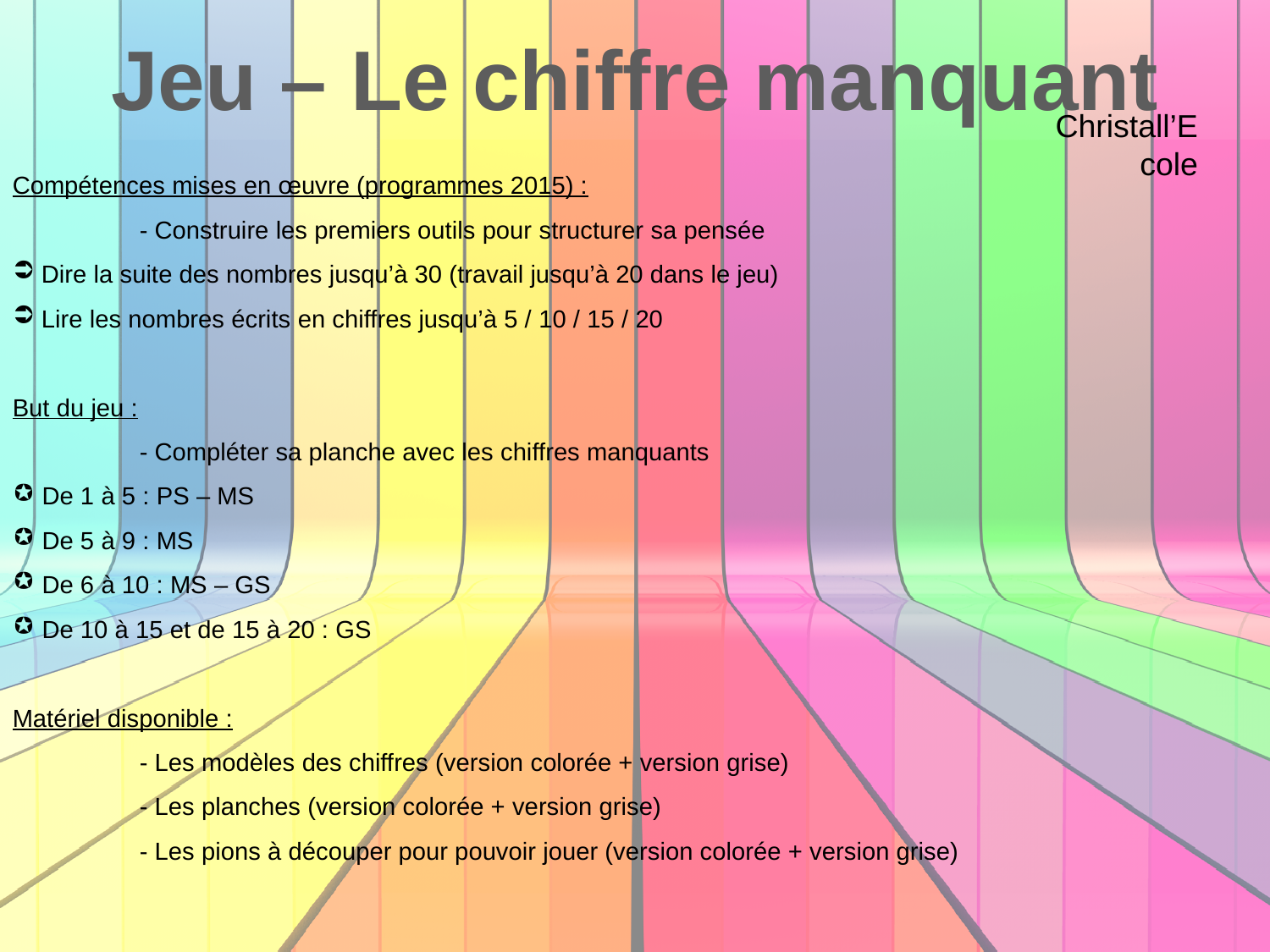

Jeu – Le chiffre manquant
Christall’Ecole
Compétences mises en œuvre (programmes 2015) :
	- Construire les premiers outils pour structurer sa pensée
 Dire la suite des nombres jusqu’à 30 (travail jusqu’à 20 dans le jeu)
 Lire les nombres écrits en chiffres jusqu’à 5 / 10 / 15 / 20

But du jeu :
	- Compléter sa planche avec les chiffres manquants
 De 1 à 5 : PS – MS
 De 5 à 9 : MS
 De 6 à 10 : MS – GS
 De 10 à 15 et de 15 à 20 : GS

Matériel disponible :
	- Les modèles des chiffres (version colorée + version grise)
	- Les planches (version colorée + version grise)
	- Les pions à découper pour pouvoir jouer (version colorée + version grise)